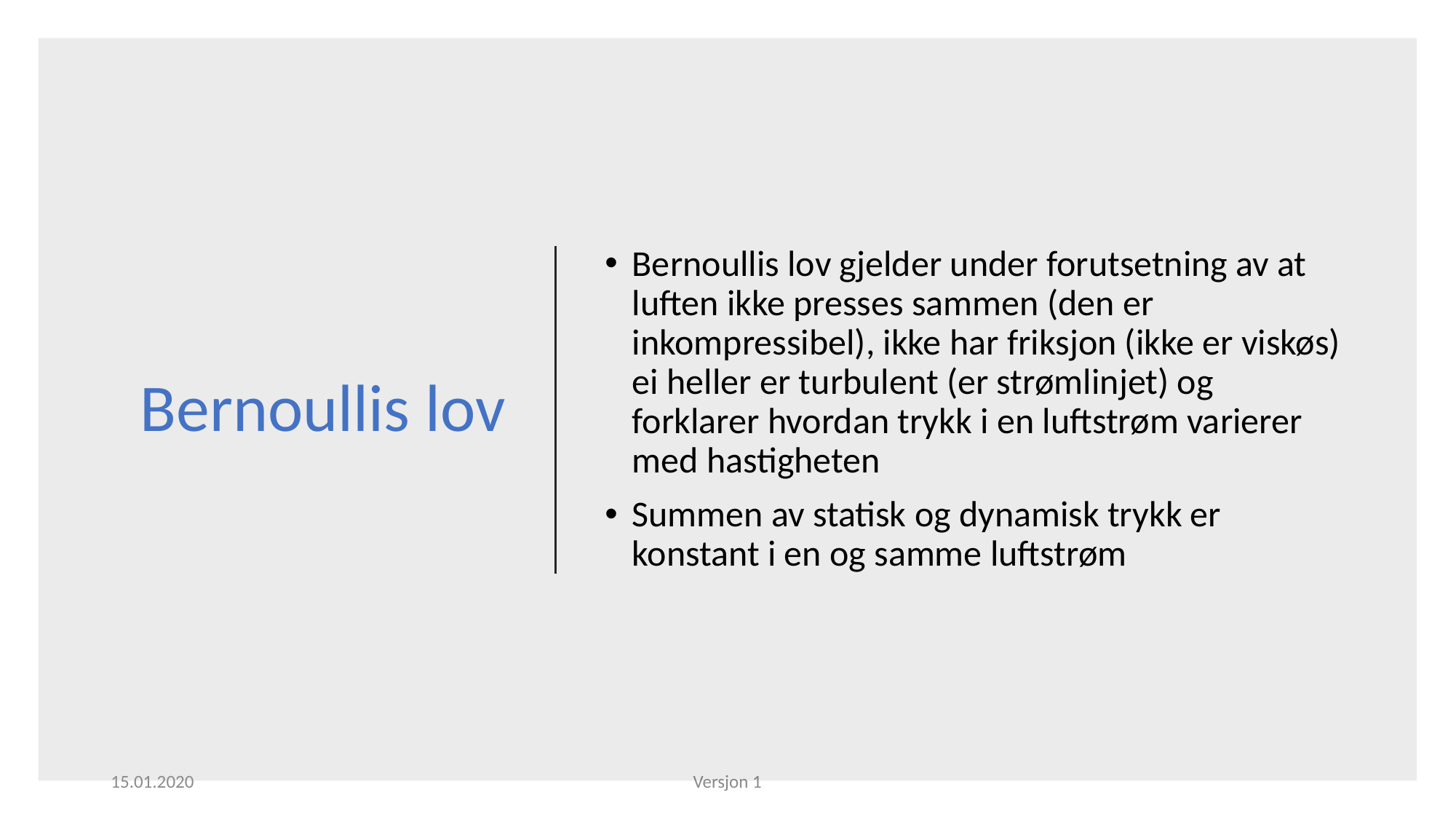

# Bernoullis lov
Bernoullis lov gjelder under forutsetning av at luften ikke presses sammen (den er inkompressibel), ikke har friksjon (ikke er viskøs) ei heller er turbulent (er strømlinjet) og forklarer hvordan trykk i en luftstrøm varierer med hastigheten
Summen av statisk og dynamisk trykk er konstant i en og samme luftstrøm
15.01.2020
Versjon 1